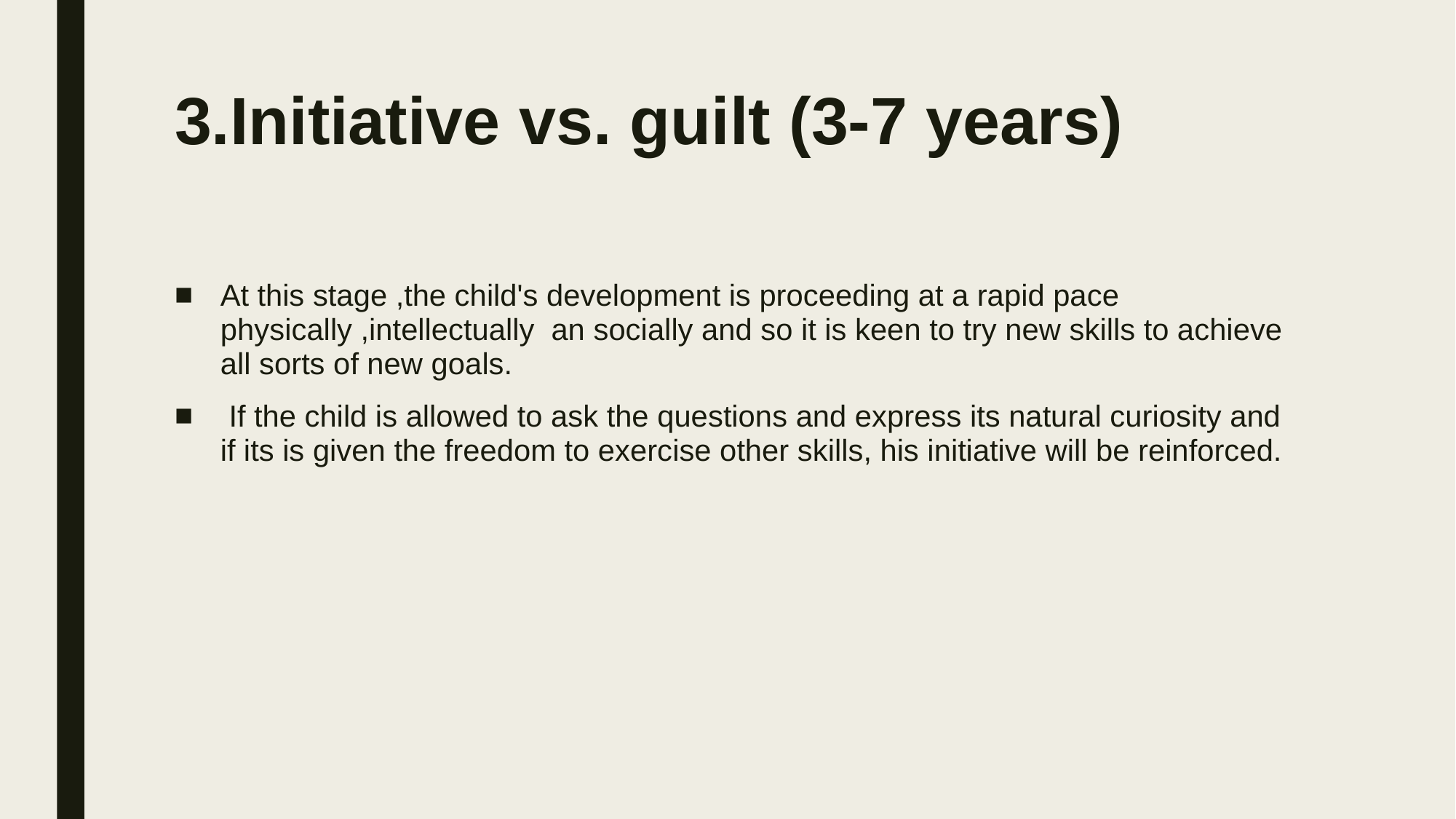

# 3.Initiative vs. guilt (3-7 years)
At this stage ,the child's development is proceeding at a rapid pace physically ,intellectually  an socially and so it is keen to try new skills to achieve all sorts of new goals.
 If the child is allowed to ask the questions and express its natural curiosity and if its is given the freedom to exercise other skills, his initiative will be reinforced.